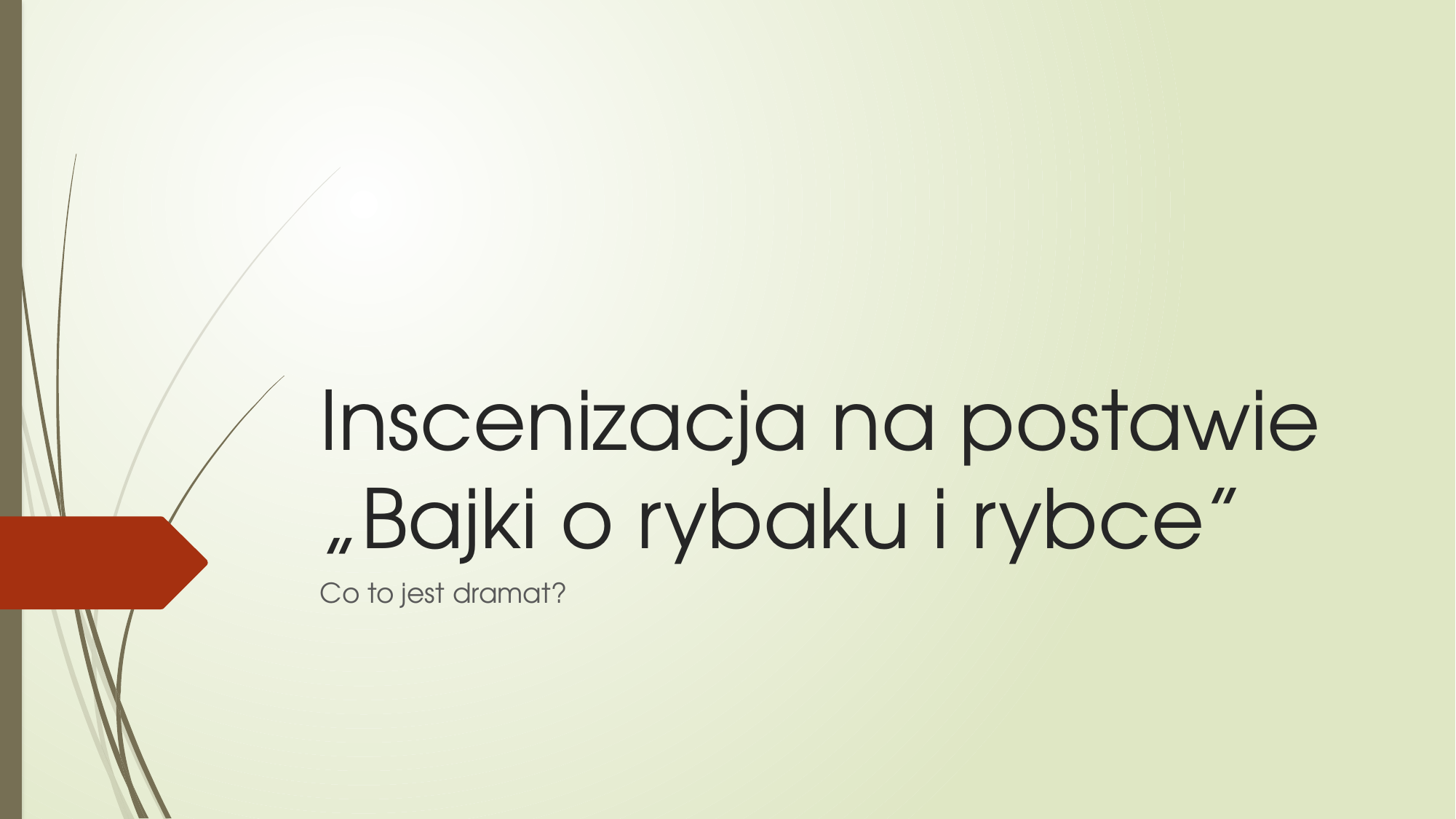

# Inscenizacja na postawie „Bajki o rybaku i rybce”
Co to jest dramat?